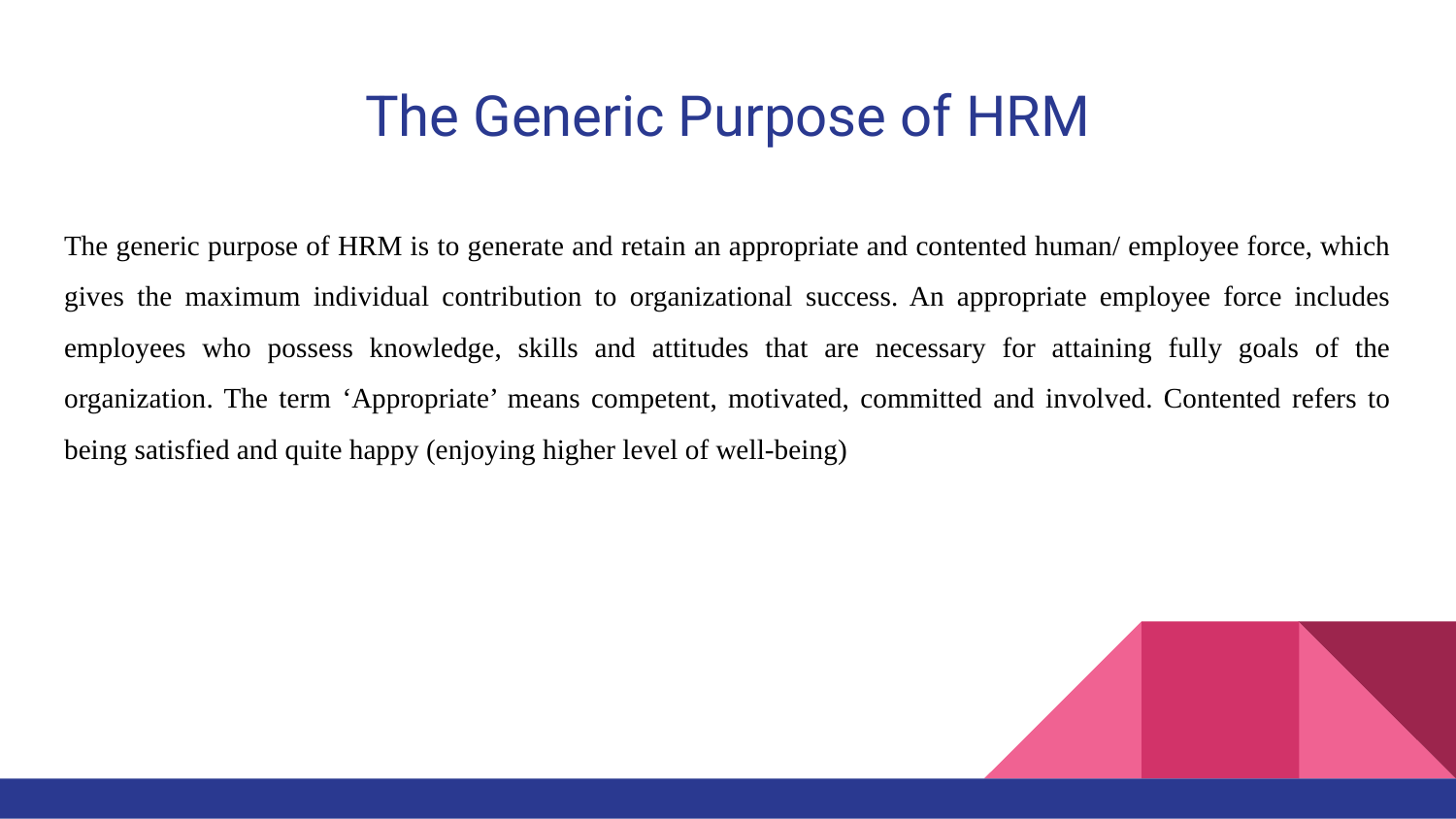

# The Generic Purpose of HRM
The generic purpose of HRM is to generate and retain an appropriate and contented human/ employee force, which gives the maximum individual contribution to organizational success. An appropriate employee force includes employees who possess knowledge, skills and attitudes that are necessary for attaining fully goals of the organization. The term ‘Appropriate’ means competent, motivated, committed and involved. Contented refers to being satisfied and quite happy (enjoying higher level of well-being)